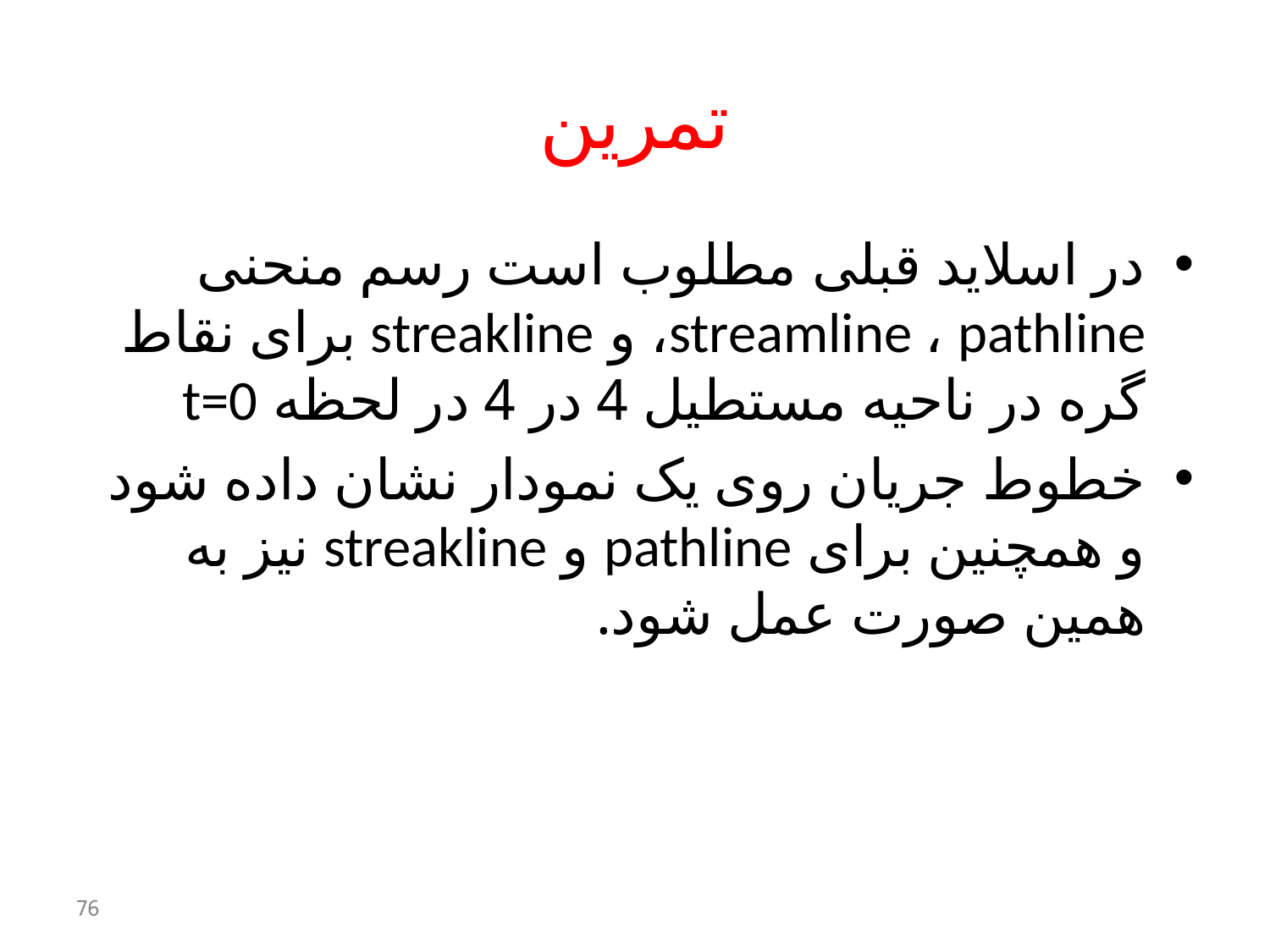

# تمرین
در اسلاید قبلی مطلوب است رسم منحنی streamline ، pathline، و streakline برای نقاط گره در ناحیه مستطیل 4 در 4 در لحظه t=0
خطوط جریان روی یک نمودار نشان داده شود و همچنین برای pathline و streakline نیز به همین صورت عمل شود.

76